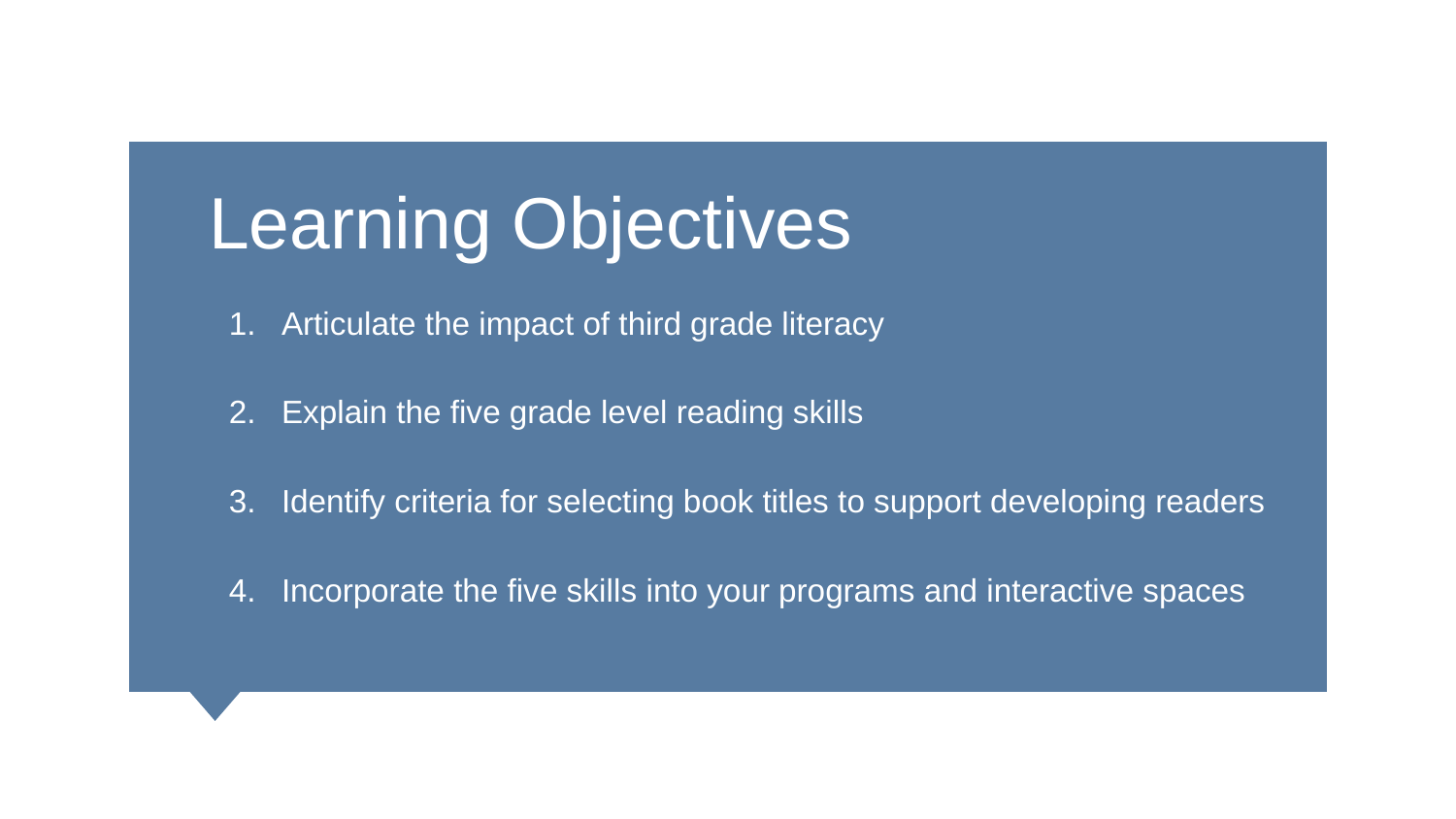

Learning Objectives
Articulate the impact of third grade literacy

Explain the five grade level reading skills

Identify criteria for selecting book titles to support developing readers

Incorporate the five skills into your programs and interactive spaces